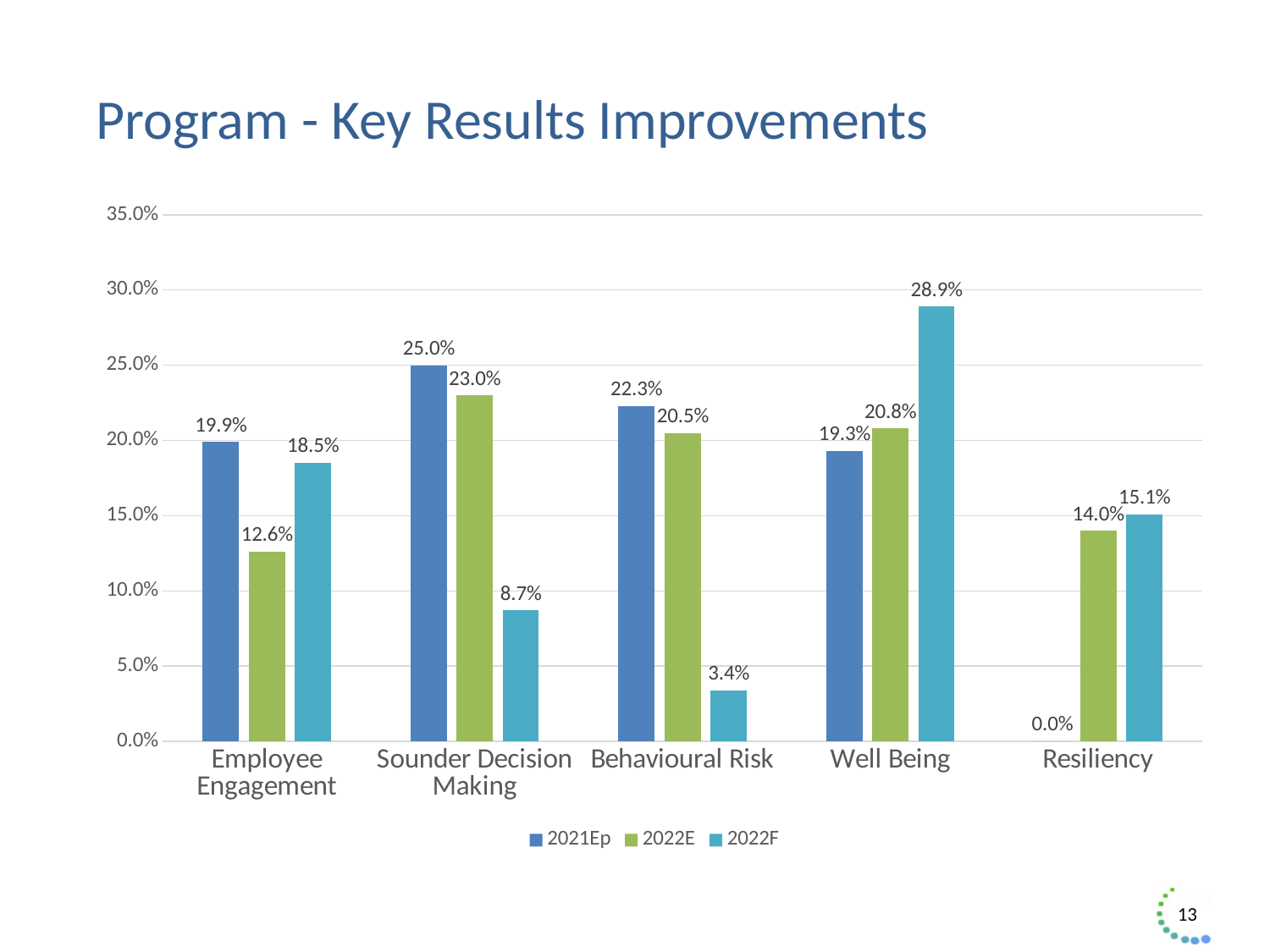

# Program - Key Results Improvements

### Chart

| Category | 2021Ep | 2022E | 2022F |
|---|---|---|---|
| Employee Engagement | 0.199 | 0.126 | 0.185 |
| Sounder Decision Making | 0.25 | 0.23 | 0.087 |
| Behavioural Risk | 0.223 | 0.205 | 0.034 |
| Well Being | 0.193 | 0.208 | 0.289 |
| Resiliency | 0.0 | 0.14 | 0.151 |